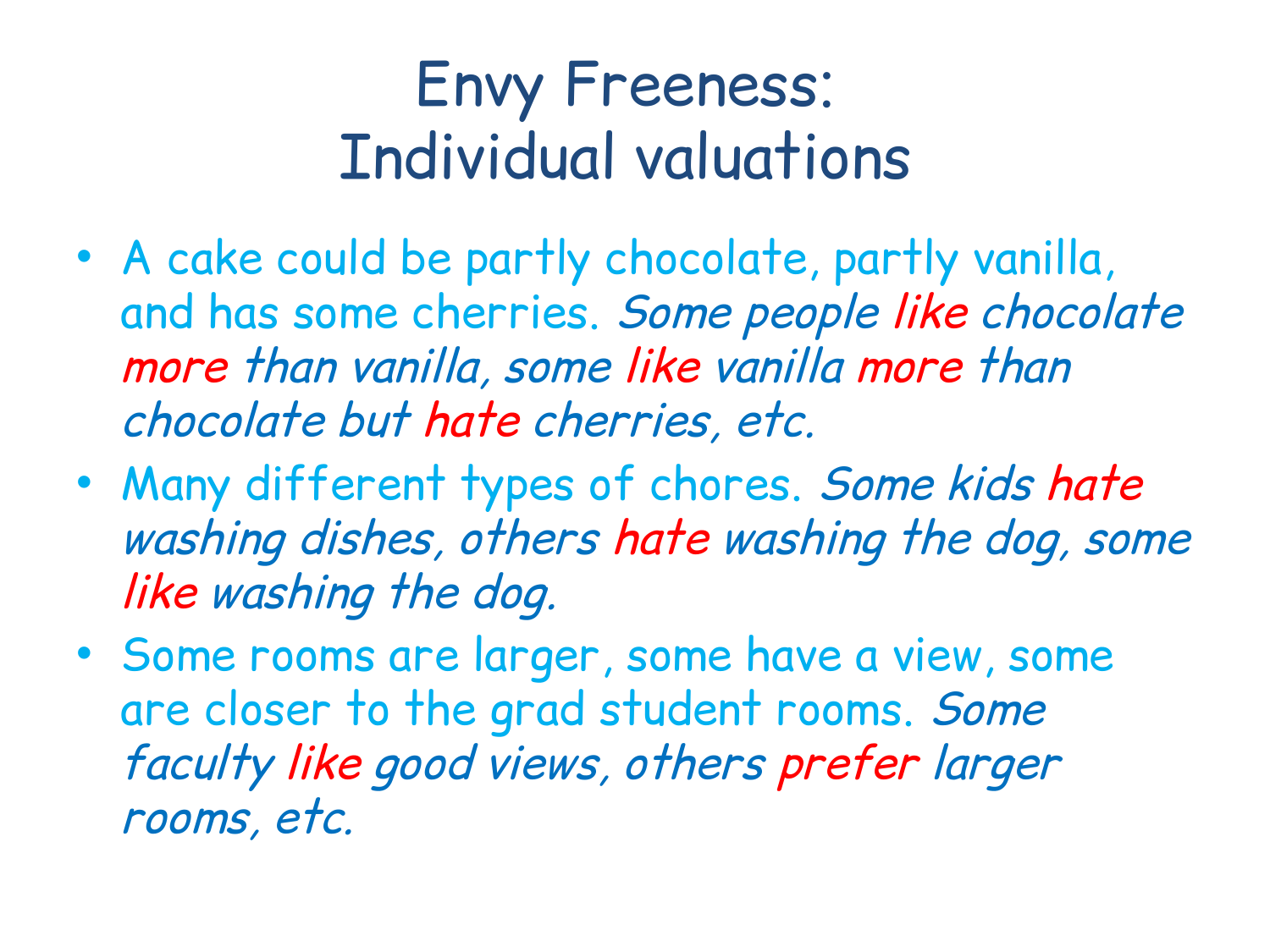

# Envy Freeness: Individual valuations
A cake could be partly chocolate, partly vanilla, and has some cherries. Some people like chocolate more than vanilla, some like vanilla more than chocolate but hate cherries, etc.
Many different types of chores. Some kids hate washing dishes, others hate washing the dog, some like washing the dog.
Some rooms are larger, some have a view, some are closer to the grad student rooms. Some faculty like good views, others prefer larger rooms, etc.